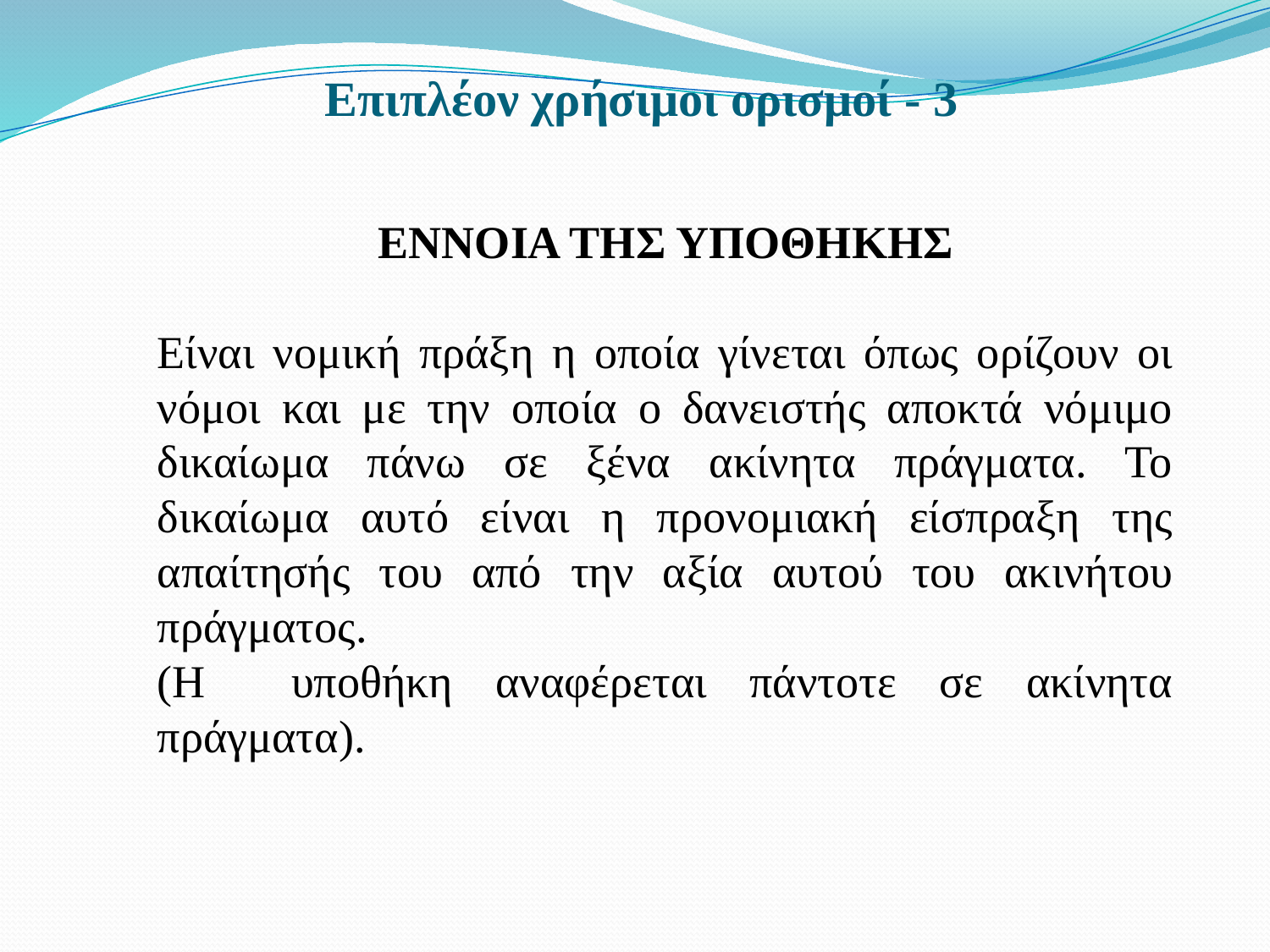

# Επιπλέον χρήσιμοι ορισμοί - 3
ΕΝΝΟΙΑ ΤΗΣ ΥΠΟΘΗΚΗΣ

Είναι νομική πράξη η οποία γίνεται όπως ορίζουν οι νόμοι και με την οποία ο δανειστής αποκτά νόμιμο δικαίωμα πάνω σε ξένα ακίνητα πράγματα. Το δικαίωμα αυτό είναι η προνομιακή είσπραξη της απαίτησής του από την αξία αυτού του ακινήτου πράγματος.
(Η  υποθήκη αναφέρεται πάντοτε σε ακίνητα πράγματα).